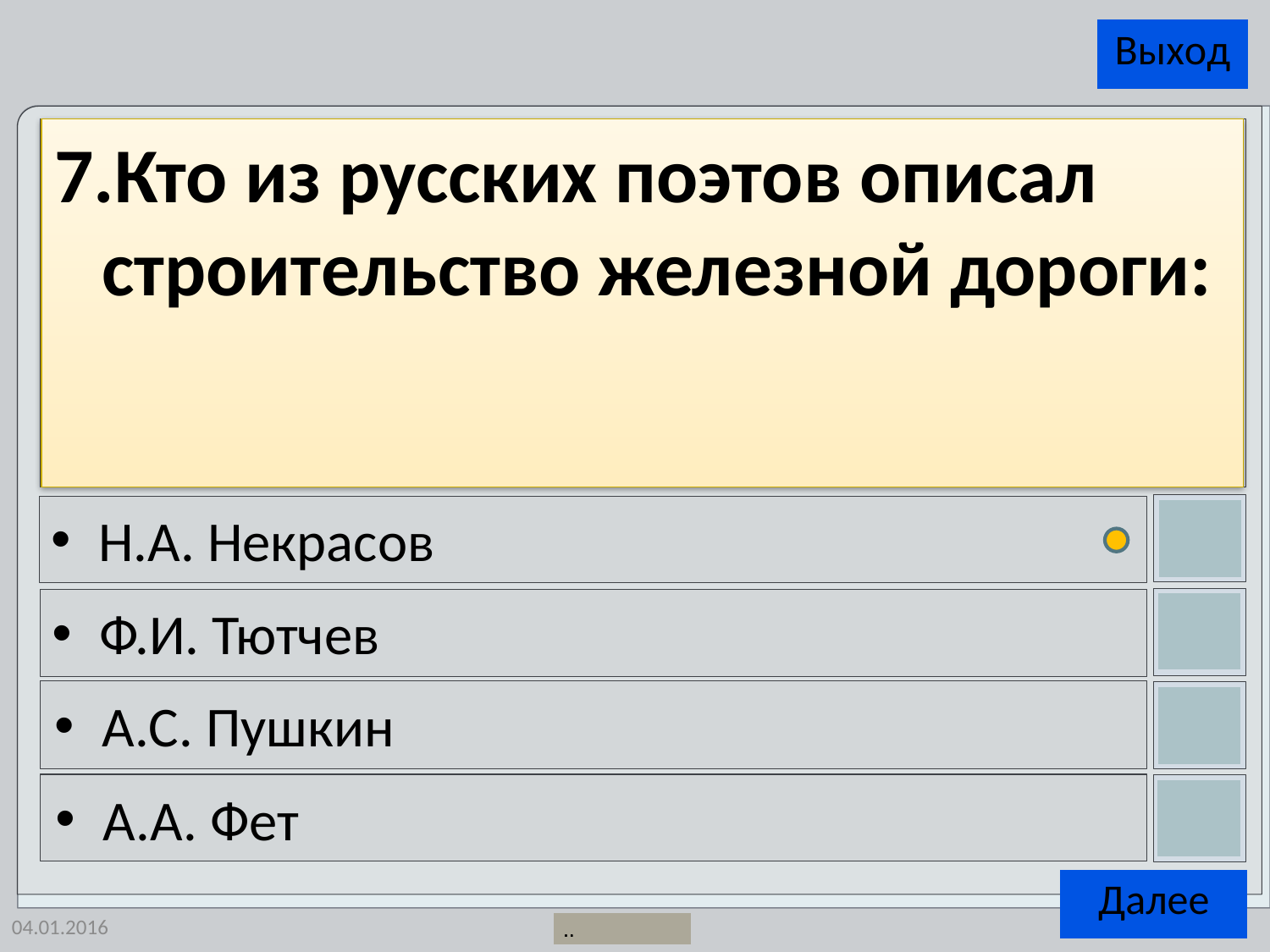

7.Кто из русских поэтов описал строительство железной дороги:

Н.А. Некрасов

Ф.И. Тютчев

А.С. Пушкин

А.А. Фет

04.01.2016